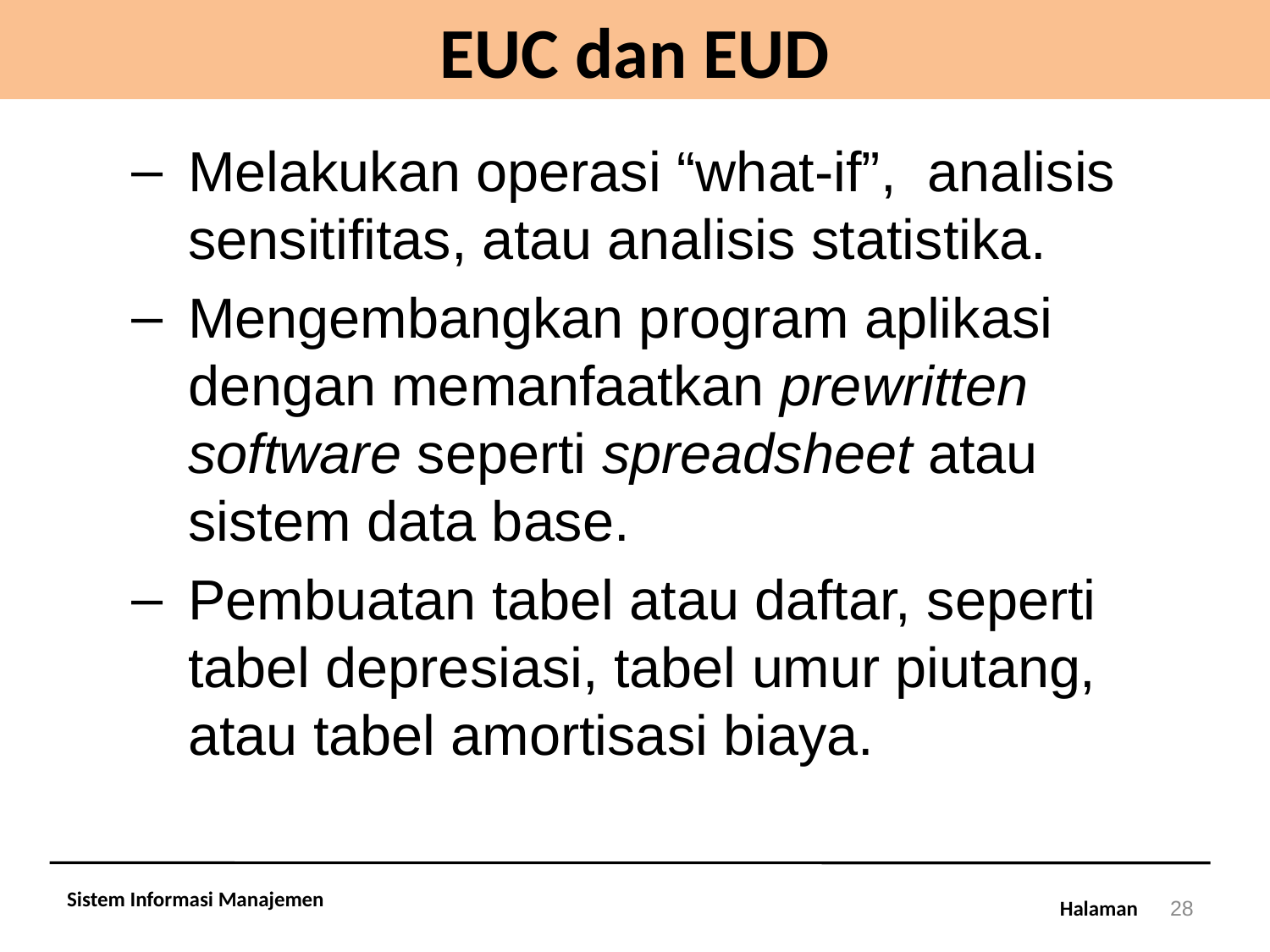

# EUC dan EUD
Melakukan operasi “what-if”,  analisis sensitifitas, atau analisis statistika.
Mengembangkan program aplikasi dengan memanfaatkan prewritten software seperti spreadsheet atau sistem data base.
Pembuatan tabel atau daftar, seperti tabel depresiasi, tabel umur piutang, atau tabel amortisasi biaya.

Sistem Informasi Manajemen
28